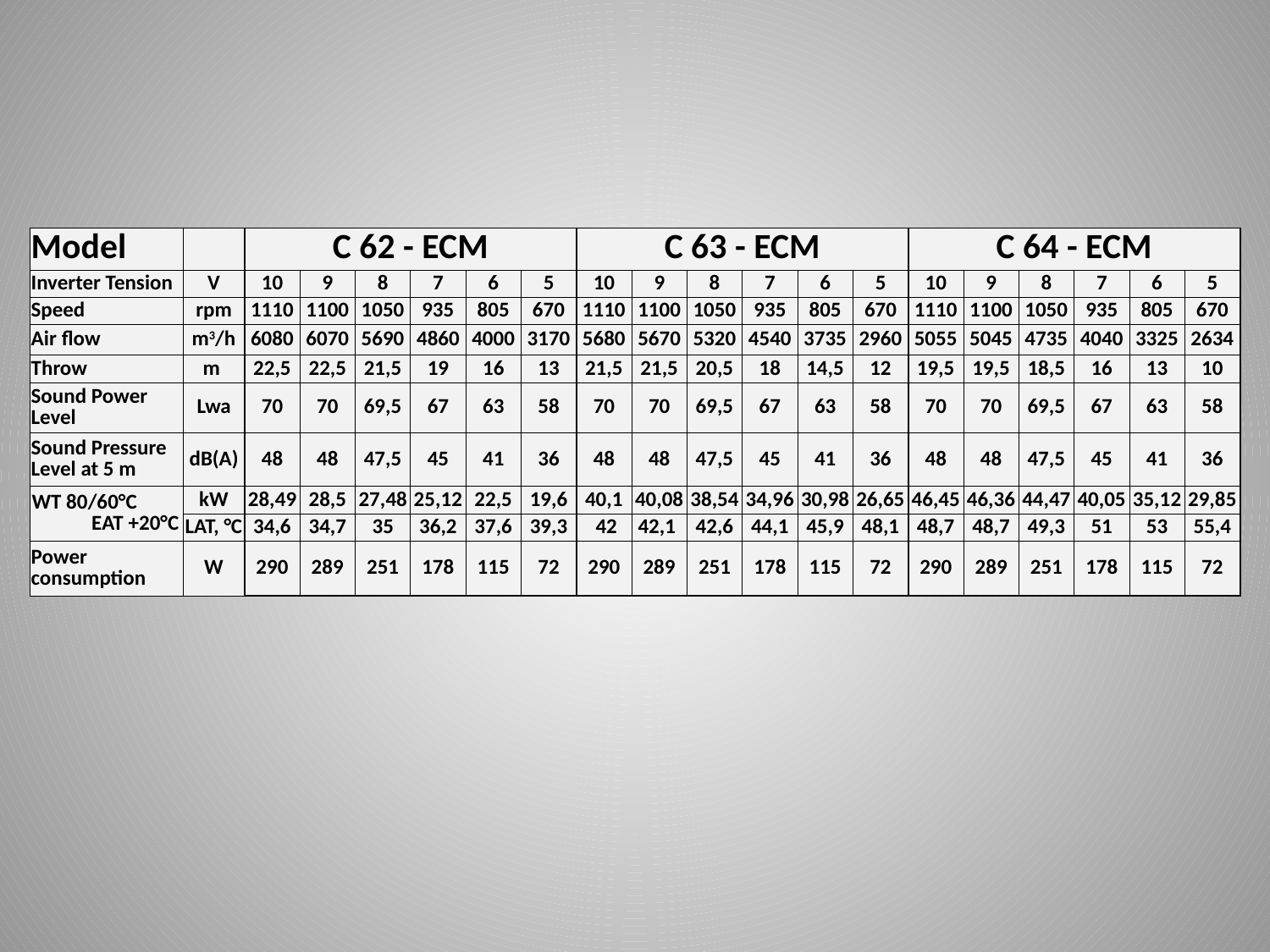

| Model |  | C 62 - ECM |  |  |  |  |  | C 63 - ECM |  |  |  |  |  | C 64 - ECM |  |  |  |  |  |
| --- | --- | --- | --- | --- | --- | --- | --- | --- | --- | --- | --- | --- | --- | --- | --- | --- | --- | --- | --- |
| Inverter Tension | V | 10 | 9 | 8 | 7 | 6 | 5 | 10 | 9 | 8 | 7 | 6 | 5 | 10 | 9 | 8 | 7 | 6 | 5 |
| Speed | rpm | 1110 | 1100 | 1050 | 935 | 805 | 670 | 1110 | 1100 | 1050 | 935 | 805 | 670 | 1110 | 1100 | 1050 | 935 | 805 | 670 |
| Air flow | m3/h | 6080 | 6070 | 5690 | 4860 | 4000 | 3170 | 5680 | 5670 | 5320 | 4540 | 3735 | 2960 | 5055 | 5045 | 4735 | 4040 | 3325 | 2634 |
| Throw | m | 22,5 | 22,5 | 21,5 | 19 | 16 | 13 | 21,5 | 21,5 | 20,5 | 18 | 14,5 | 12 | 19,5 | 19,5 | 18,5 | 16 | 13 | 10 |
| Sound Power Level | Lwa | 70 | 70 | 69,5 | 67 | 63 | 58 | 70 | 70 | 69,5 | 67 | 63 | 58 | 70 | 70 | 69,5 | 67 | 63 | 58 |
| Sound Pressure Level at 5 m | dB(A) | 48 | 48 | 47,5 | 45 | 41 | 36 | 48 | 48 | 47,5 | 45 | 41 | 36 | 48 | 48 | 47,5 | 45 | 41 | 36 |
| WT 80/60°C EAT +20°C | kW | 28,49 | 28,5 | 27,48 | 25,12 | 22,5 | 19,6 | 40,1 | 40,08 | 38,54 | 34,96 | 30,98 | 26,65 | 46,45 | 46,36 | 44,47 | 40,05 | 35,12 | 29,85 |
|  | LAT, °C | 34,6 | 34,7 | 35 | 36,2 | 37,6 | 39,3 | 42 | 42,1 | 42,6 | 44,1 | 45,9 | 48,1 | 48,7 | 48,7 | 49,3 | 51 | 53 | 55,4 |
| Power consumption | W | 290 | 289 | 251 | 178 | 115 | 72 | 290 | 289 | 251 | 178 | 115 | 72 | 290 | 289 | 251 | 178 | 115 | 72 |